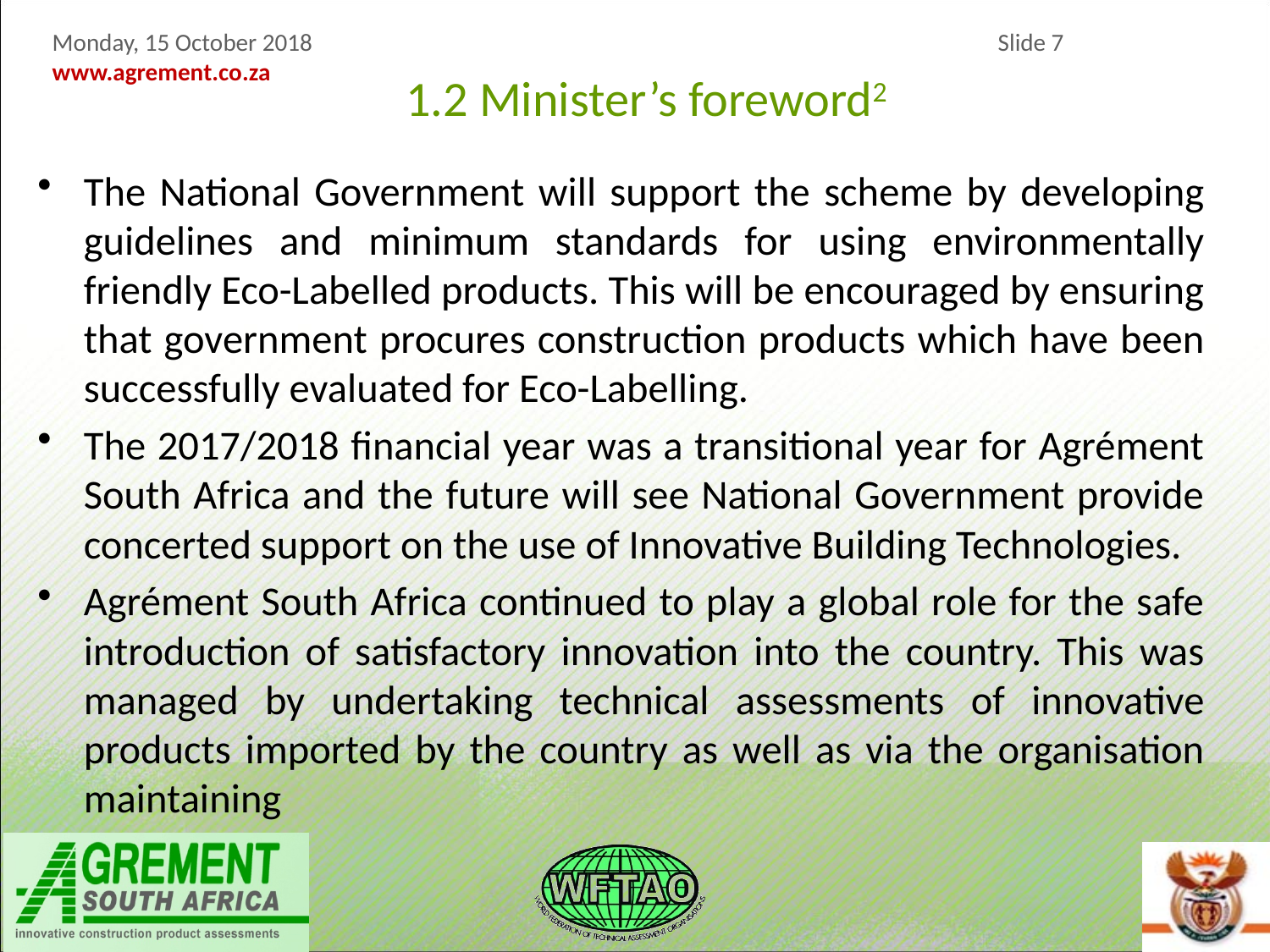

1.2 Minister’s foreword2

The National Government will support the scheme by developing guidelines and minimum standards for using environmentally friendly Eco-Labelled products. This will be encouraged by ensuring that government procures construction products which have been successfully evaluated for Eco-Labelling.
The 2017/2018 financial year was a transitional year for Agrément South Africa and the future will see National Government provide concerted support on the use of Innovative Building Technologies.
Agrément South Africa continued to play a global role for the safe introduction of satisfactory innovation into the country. This was managed by undertaking technical assessments of innovative products imported by the country as well as via the organisation maintaining